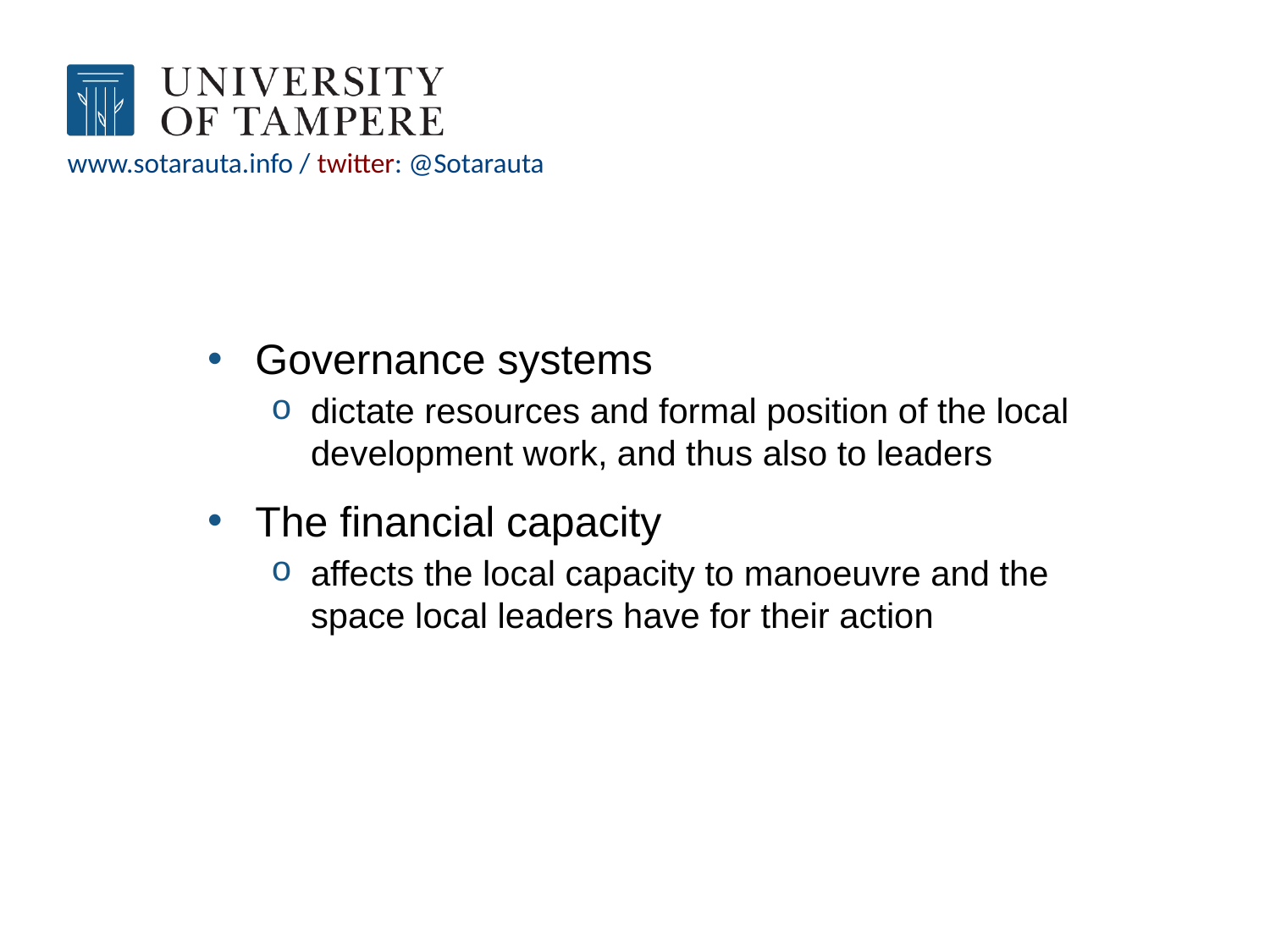

#
Governance systems
dictate resources and formal position of the local development work, and thus also to leaders
The financial capacity
affects the local capacity to manoeuvre and the space local leaders have for their action